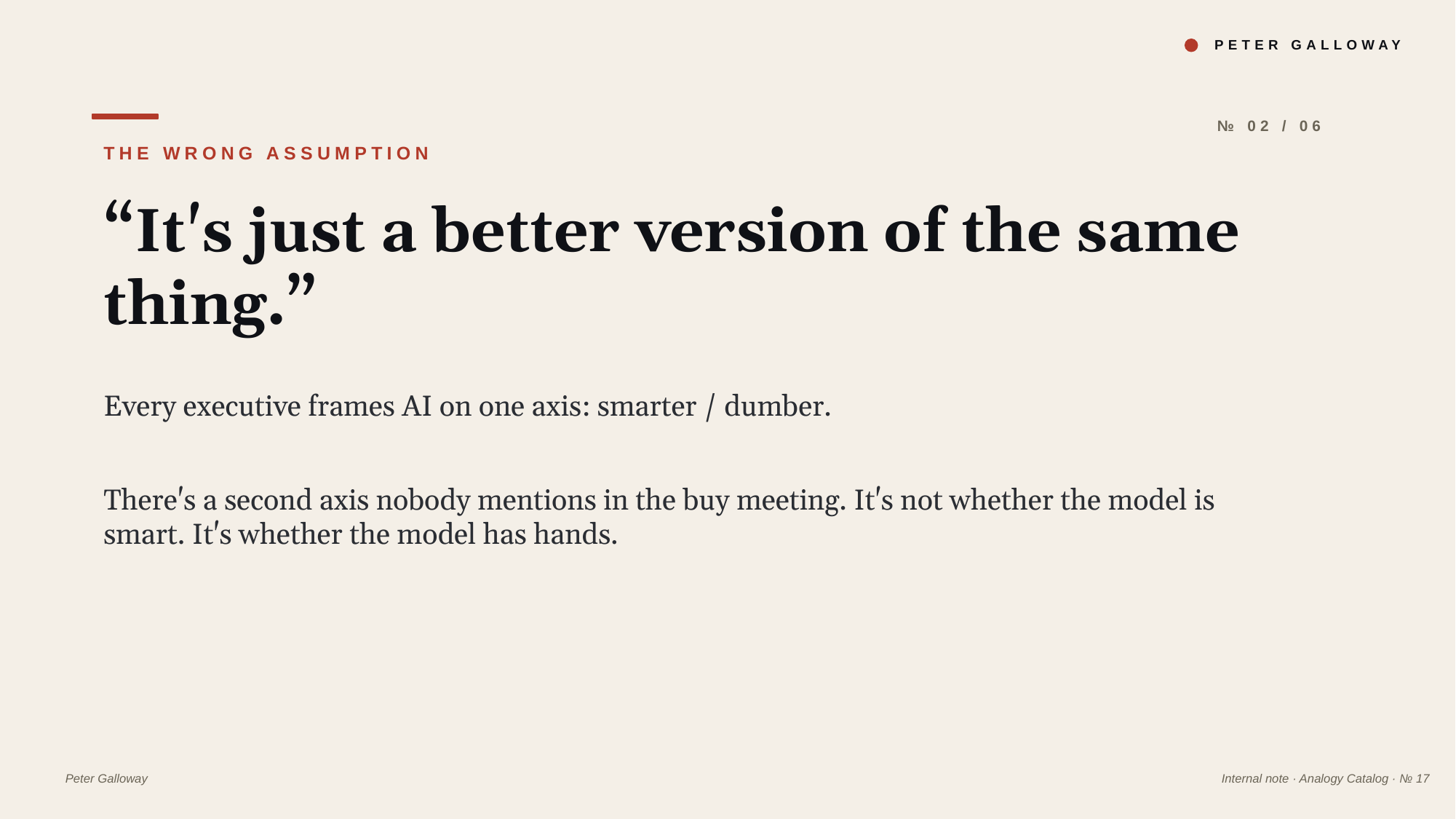

PETER GALLOWAY

№ 02 / 06

THE WRONG ASSUMPTION
“It's just a better version of the same thing.”
Every executive frames AI on one axis: smarter / dumber.

There's a second axis nobody mentions in the buy meeting. It's not whether the model is smart. It's whether the model has hands.
Peter Galloway
Internal note · Analogy Catalog · № 17